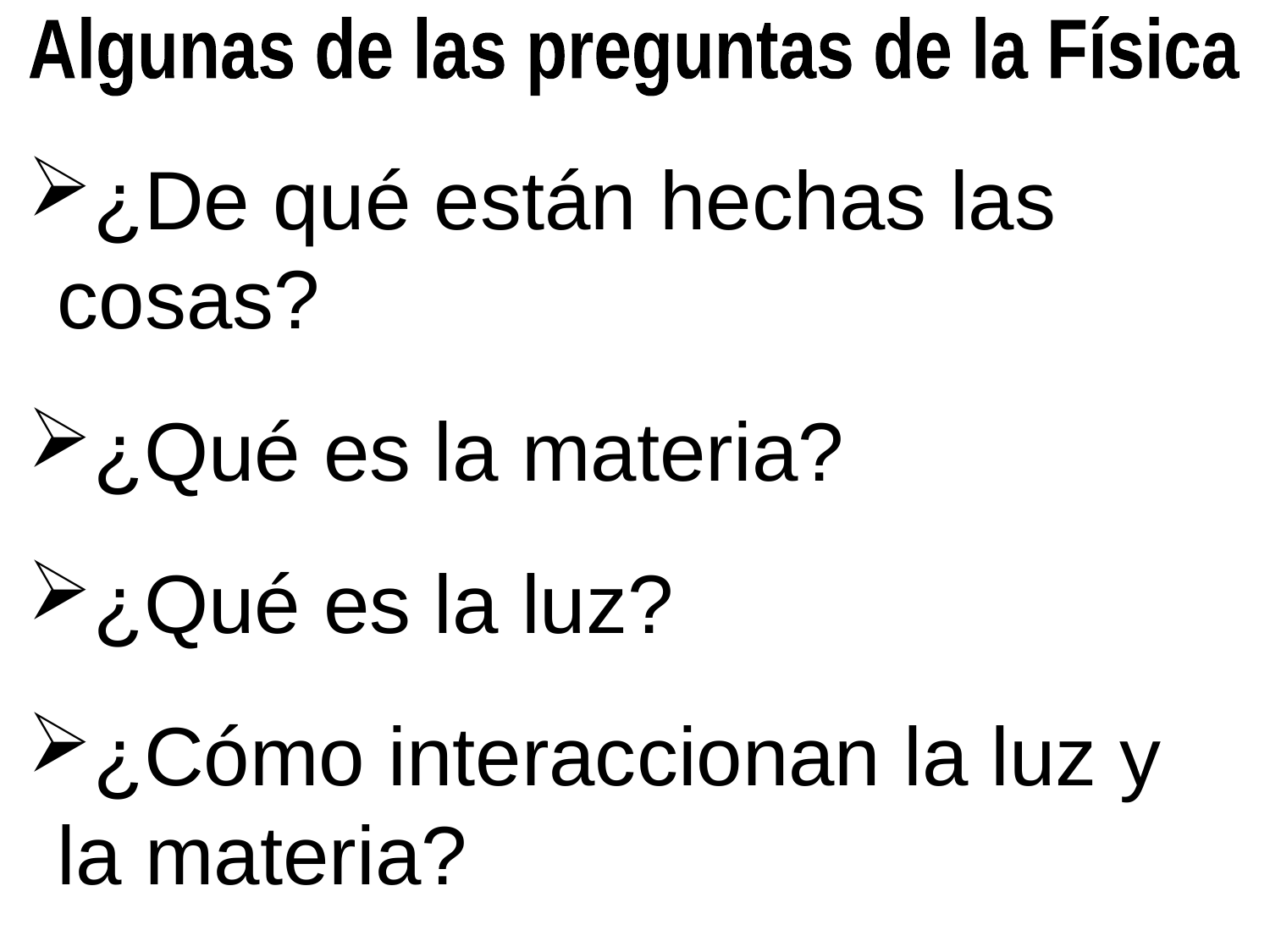

Algunas de las preguntas de la Física
¿De qué están hechas las cosas?
¿Qué es la materia?
¿Qué es la luz?
¿Cómo interaccionan la luz y la materia?